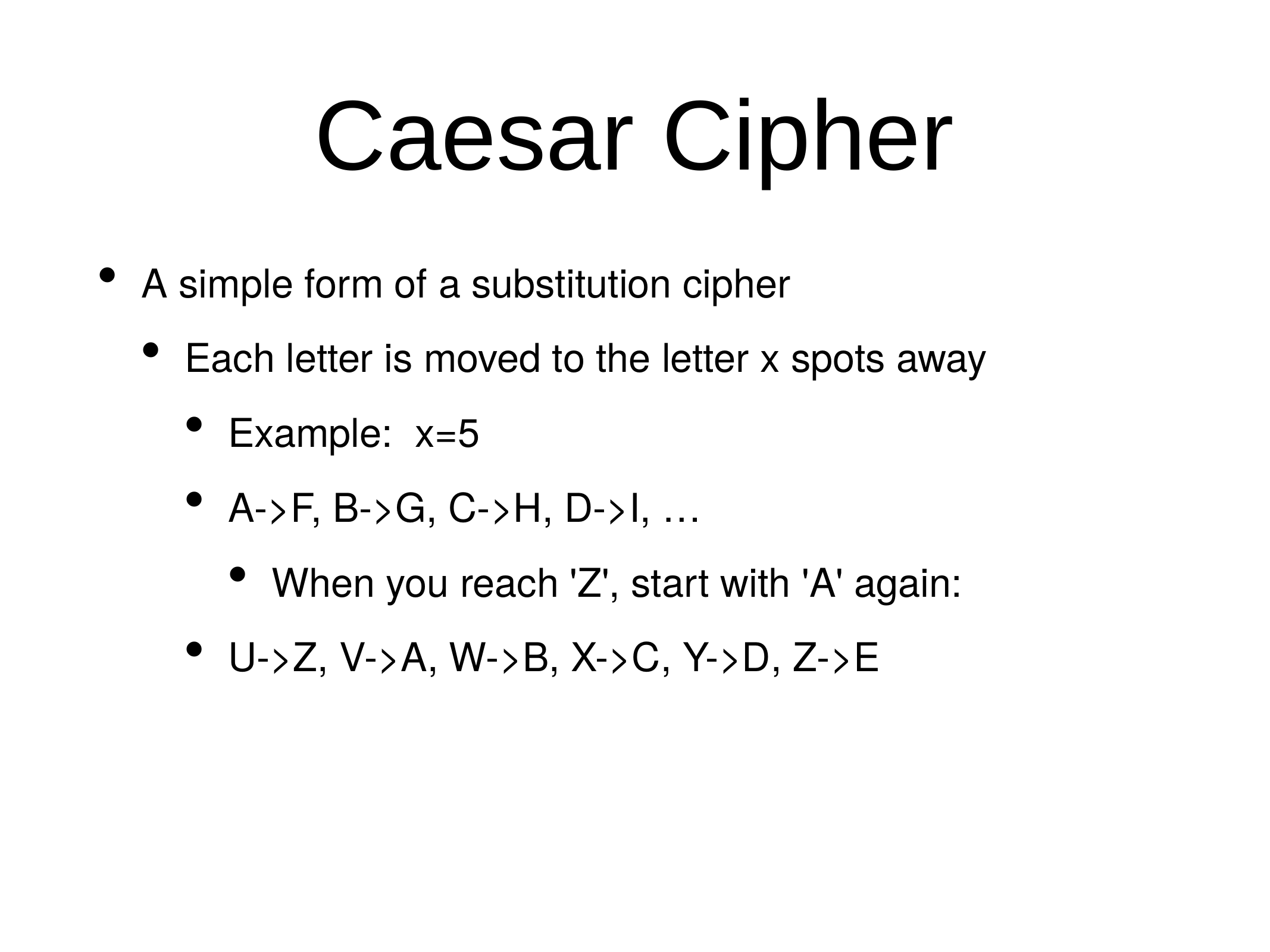

# Caesar Cipher
A simple form of a substitution cipher
Each letter is moved to the letter x spots away
Example:  x=5
A->F, B->G, C->H, D->I, …
When you reach 'Z', start with 'A' again:
U->Z, V->A, W->B, X->C, Y->D, Z->E